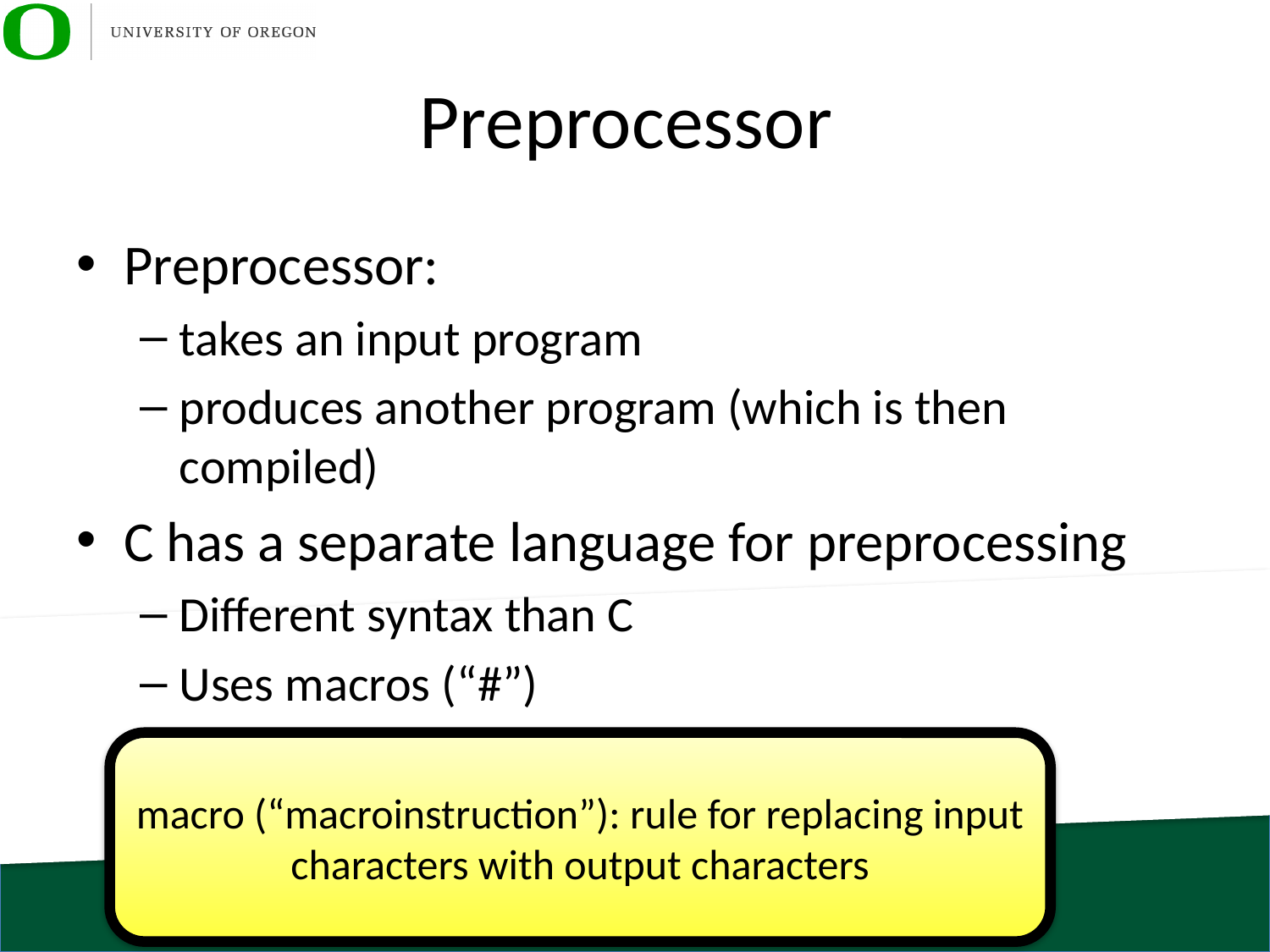

# Preprocessor
Preprocessor:
takes an input program
produces another program (which is then compiled)
C has a separate language for preprocessing
Different syntax than C
Uses macros (“#”)
macro (“macroinstruction”): rule for replacing input characters with output characters